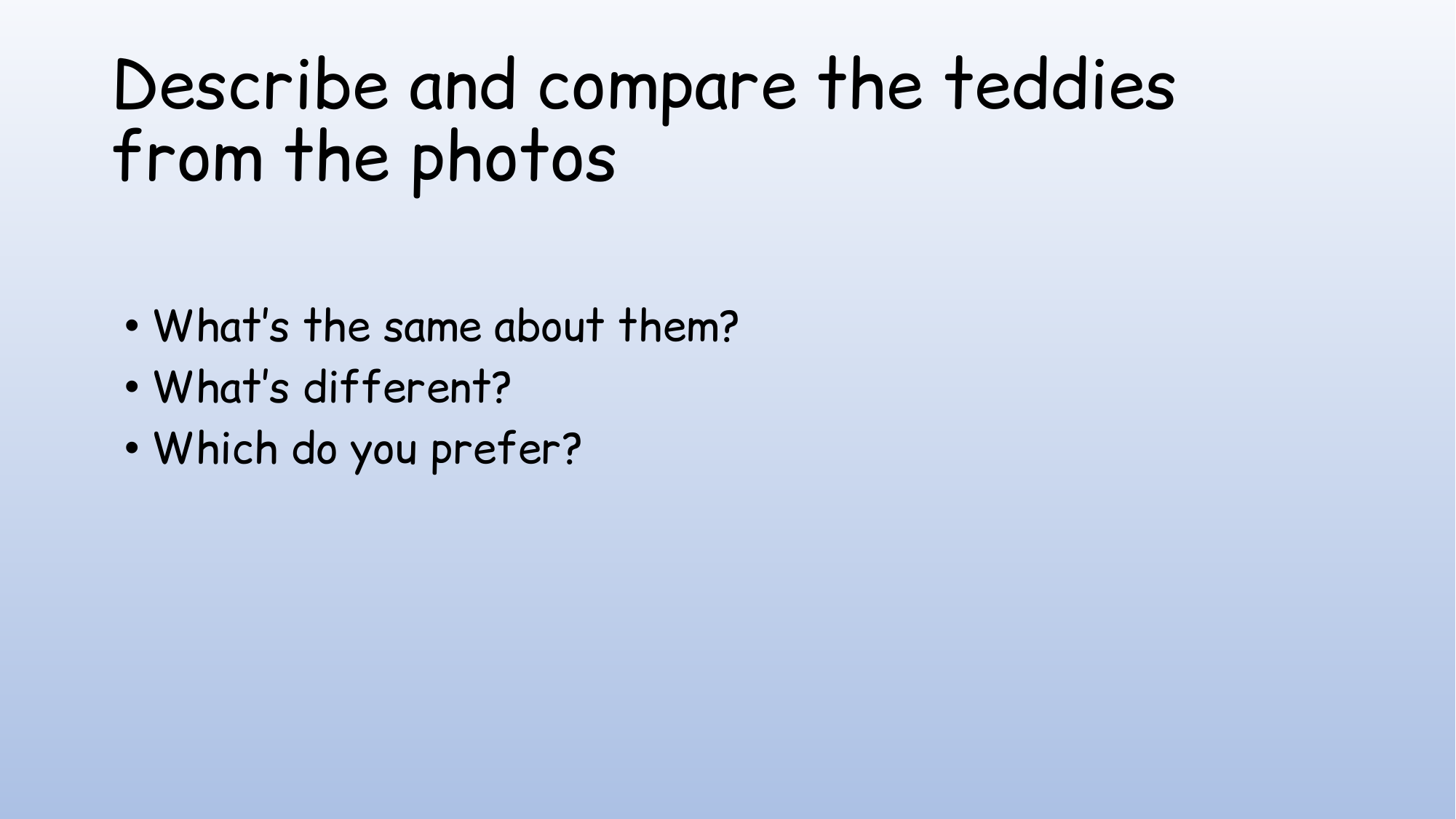

# Describe and compare the teddies from the photos
What’s the same about them?
What’s different?
Which do you prefer?